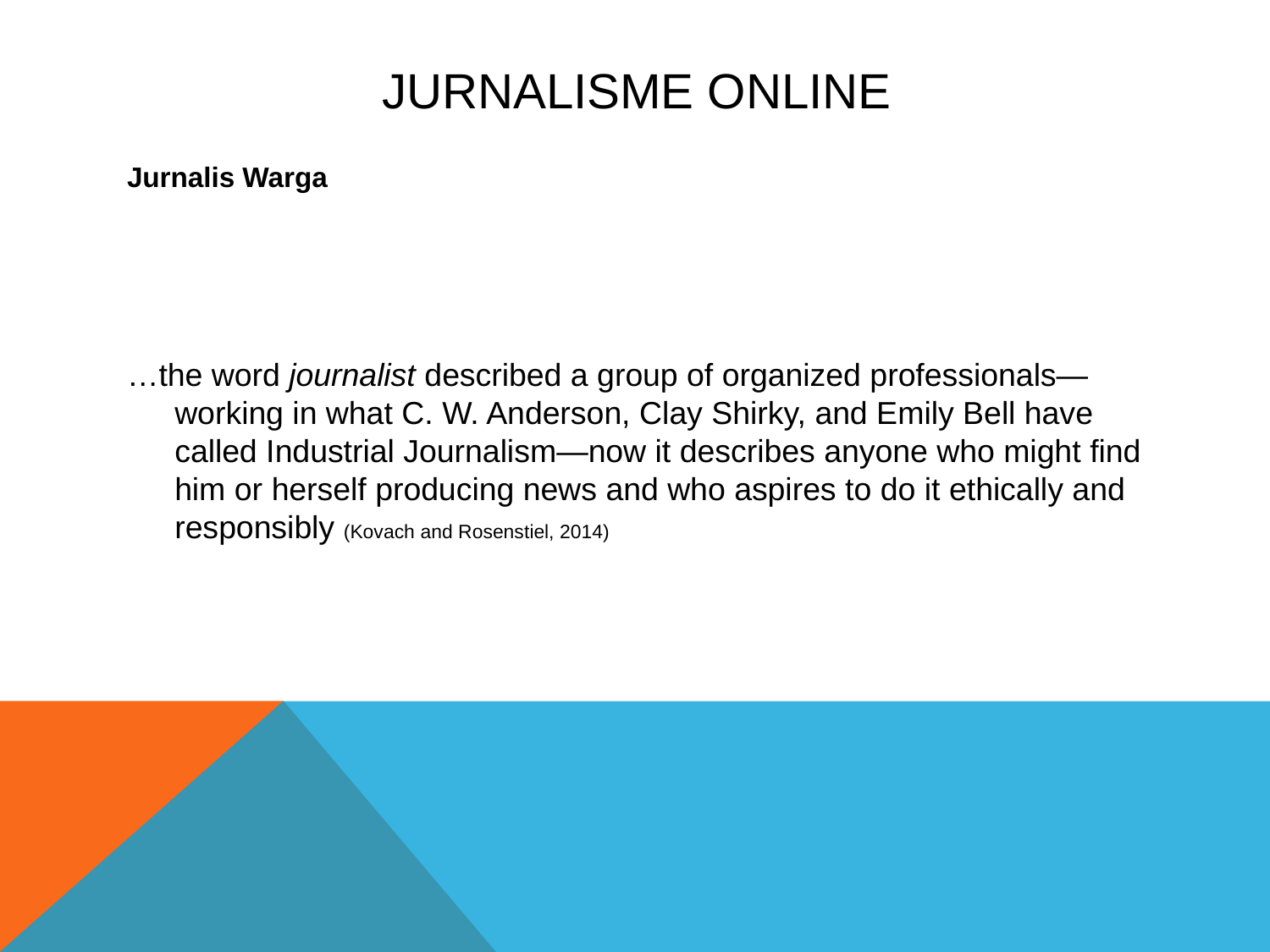

# Jurnalisme online
Jurnalis Warga

…the word journalist described a group of organized professionals—working in what C. W. Anderson, Clay Shirky, and Emily Bell have called Industrial Journalism—now it describes anyone who might find him or herself producing news and who aspires to do it ethically and responsibly (Kovach and Rosenstiel, 2014)